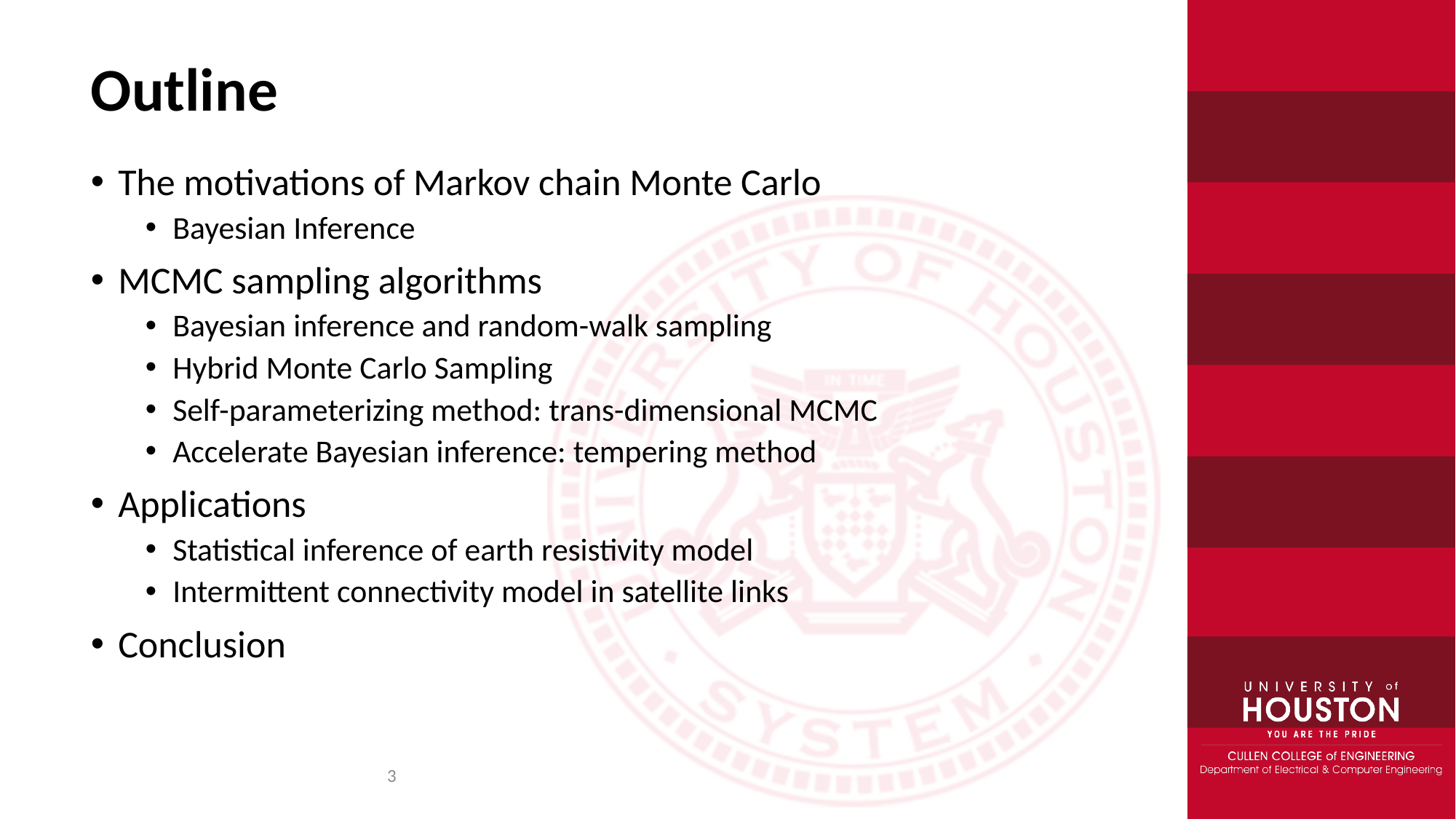

# Outline
The motivations of Markov chain Monte Carlo
Bayesian Inference
MCMC sampling algorithms
Bayesian inference and random-walk sampling
Hybrid Monte Carlo Sampling
Self-parameterizing method: trans-dimensional MCMC
Accelerate Bayesian inference: tempering method
Applications
Statistical inference of earth resistivity model
Intermittent connectivity model in satellite links
Conclusion
3